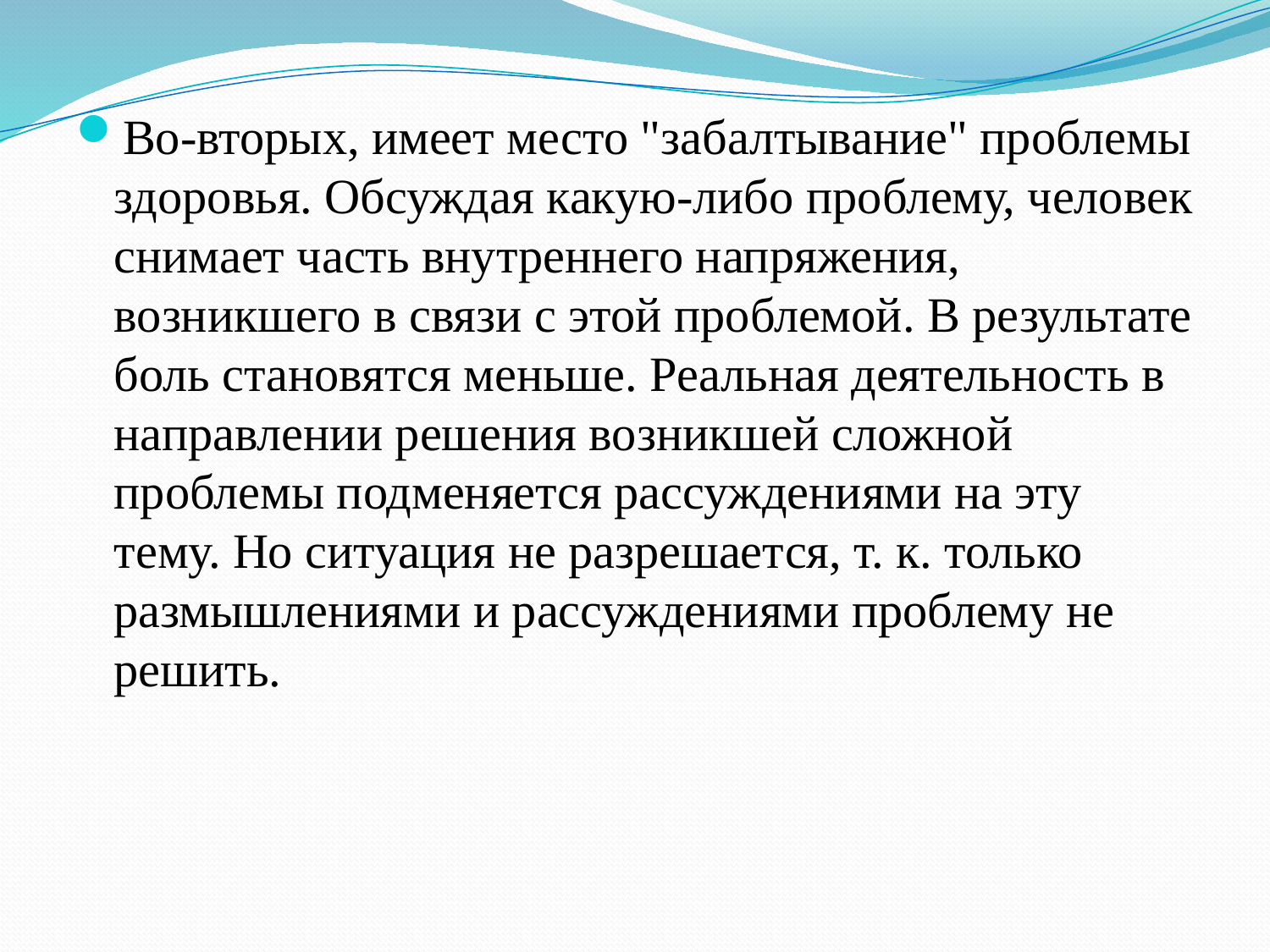

Во-вторых, имеет место "забалтывание" проблемы здоровья. Обсуждая какую-либо проблему, человек снимает часть внутреннего напряжения, возникшего в связи с этой проблемой. В результате боль становятся меньше. Реальная деятельность в направлении решения возникшей сложной проблемы подменяется рассуждениями на эту тему. Но ситуация не разрешается, т. к. только размышлениями и рассуждениями проблему не решить.